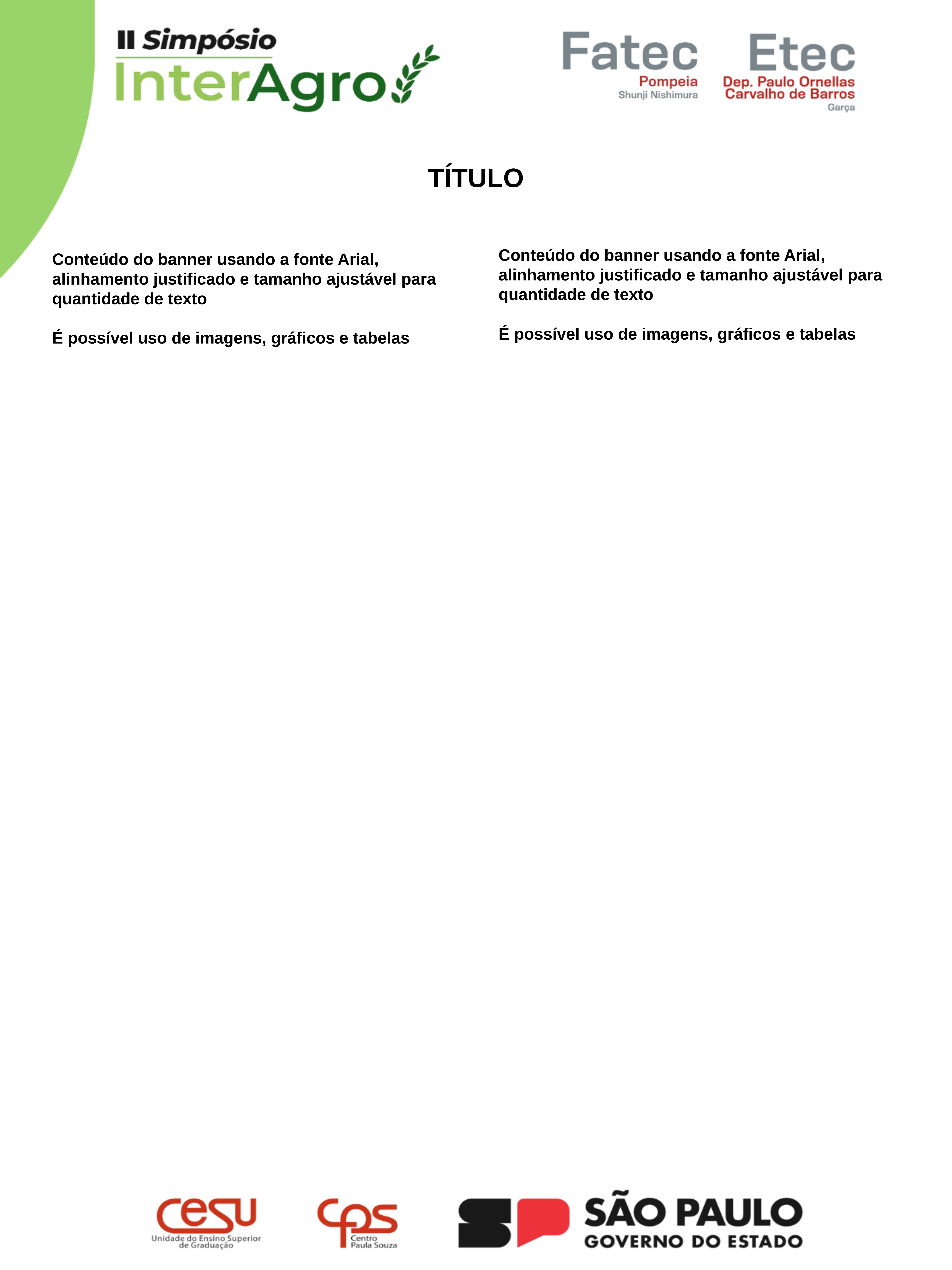

TÍTULO
Conteúdo do banner usando a fonte Arial, alinhamento justificado e tamanho ajustável para quantidade de texto

É possível uso de imagens, gráficos e tabelas
Conteúdo do banner usando a fonte Arial, alinhamento justificado e tamanho ajustável para quantidade de texto

É possível uso de imagens, gráficos e tabelas